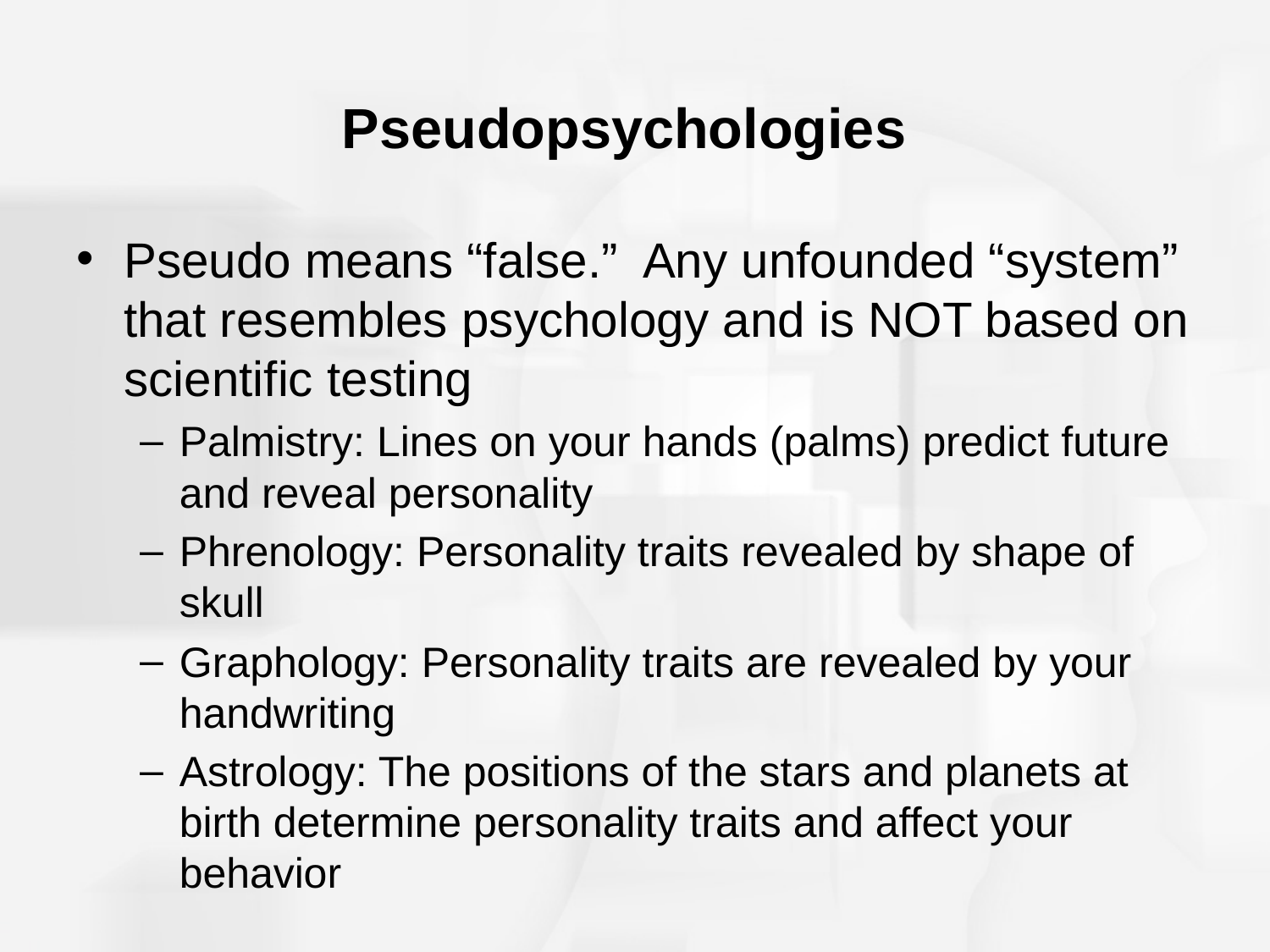

# Pseudopsychologies
Pseudo means “false.”  Any unfounded “system” that resembles psychology and is NOT based on scientific testing
Palmistry: Lines on your hands (palms) predict future and reveal personality
Phrenology: Personality traits revealed by shape of skull
Graphology: Personality traits are revealed by your handwriting
Astrology: The positions of the stars and planets at birth determine personality traits and affect your behavior